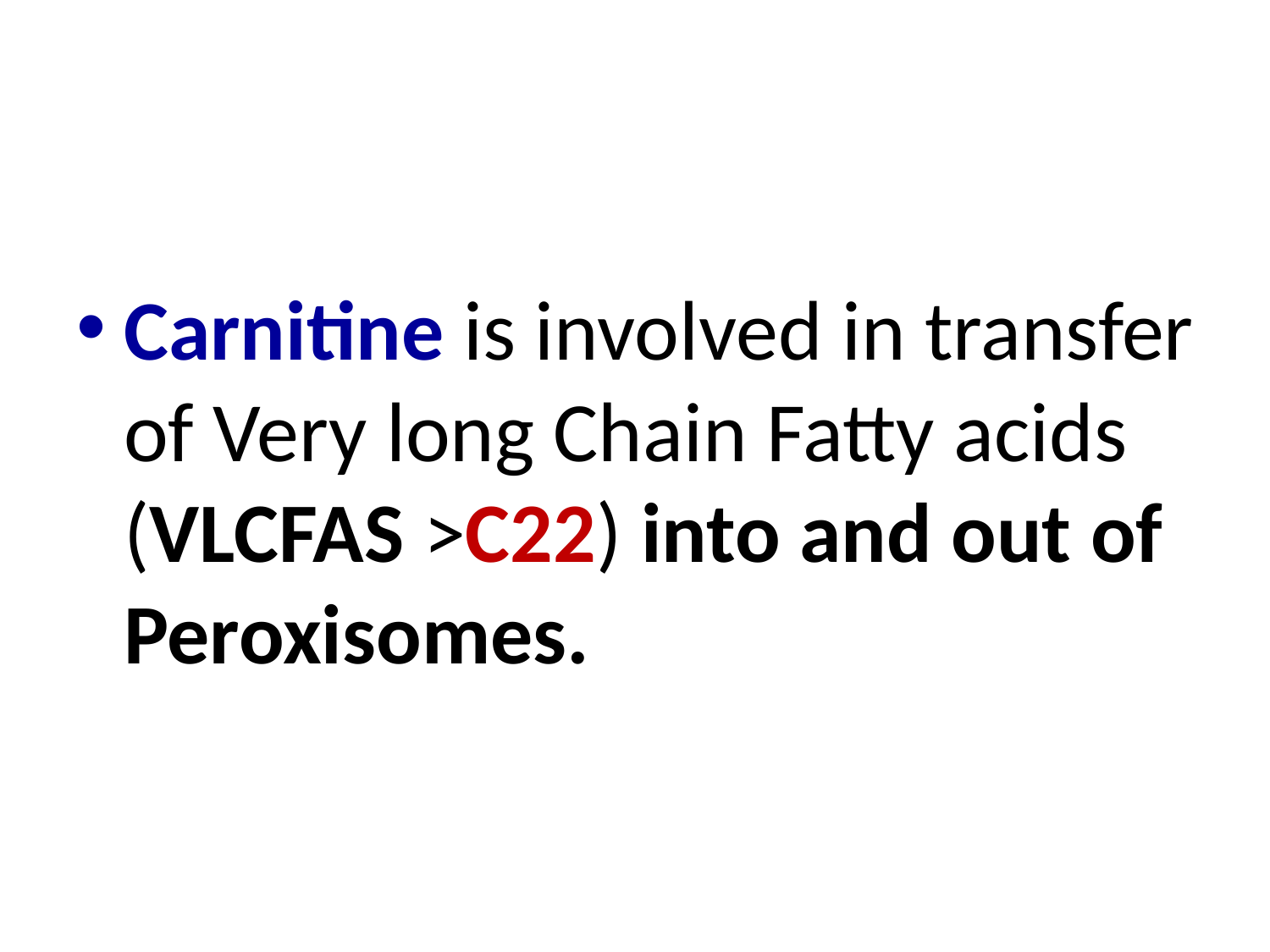

Carnitine is involved in transfer of Very long Chain Fatty acids (VLCFAS >C22) into and out of Peroxisomes.